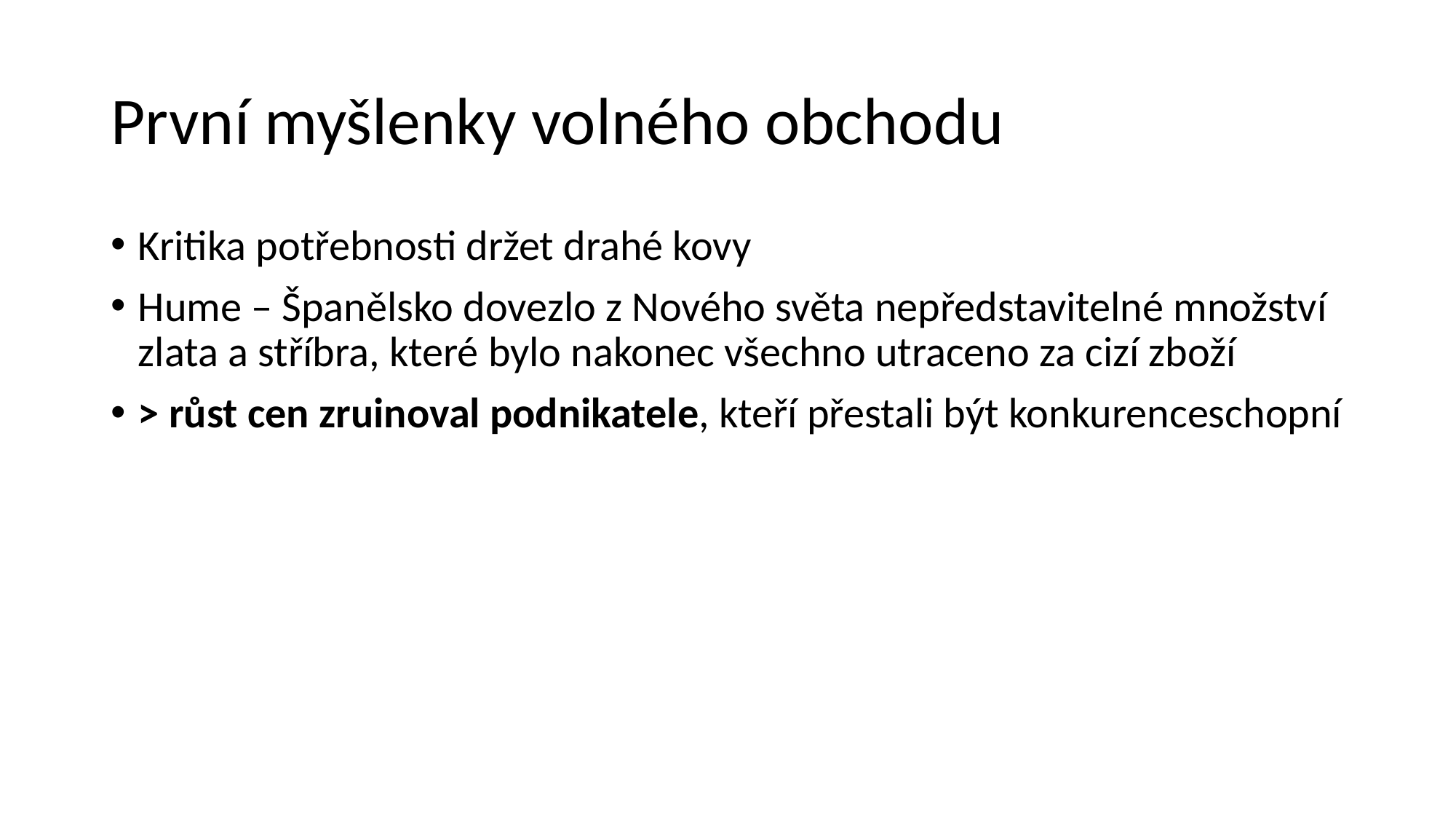

# První myšlenky volného obchodu
Kritika potřebnosti držet drahé kovy
Hume – Španělsko dovezlo z Nového světa nepředstavitelné množství zlata a stříbra, které bylo nakonec všechno utraceno za cizí zboží
> růst cen zruinoval podnikatele, kteří přestali být konkurenceschopní